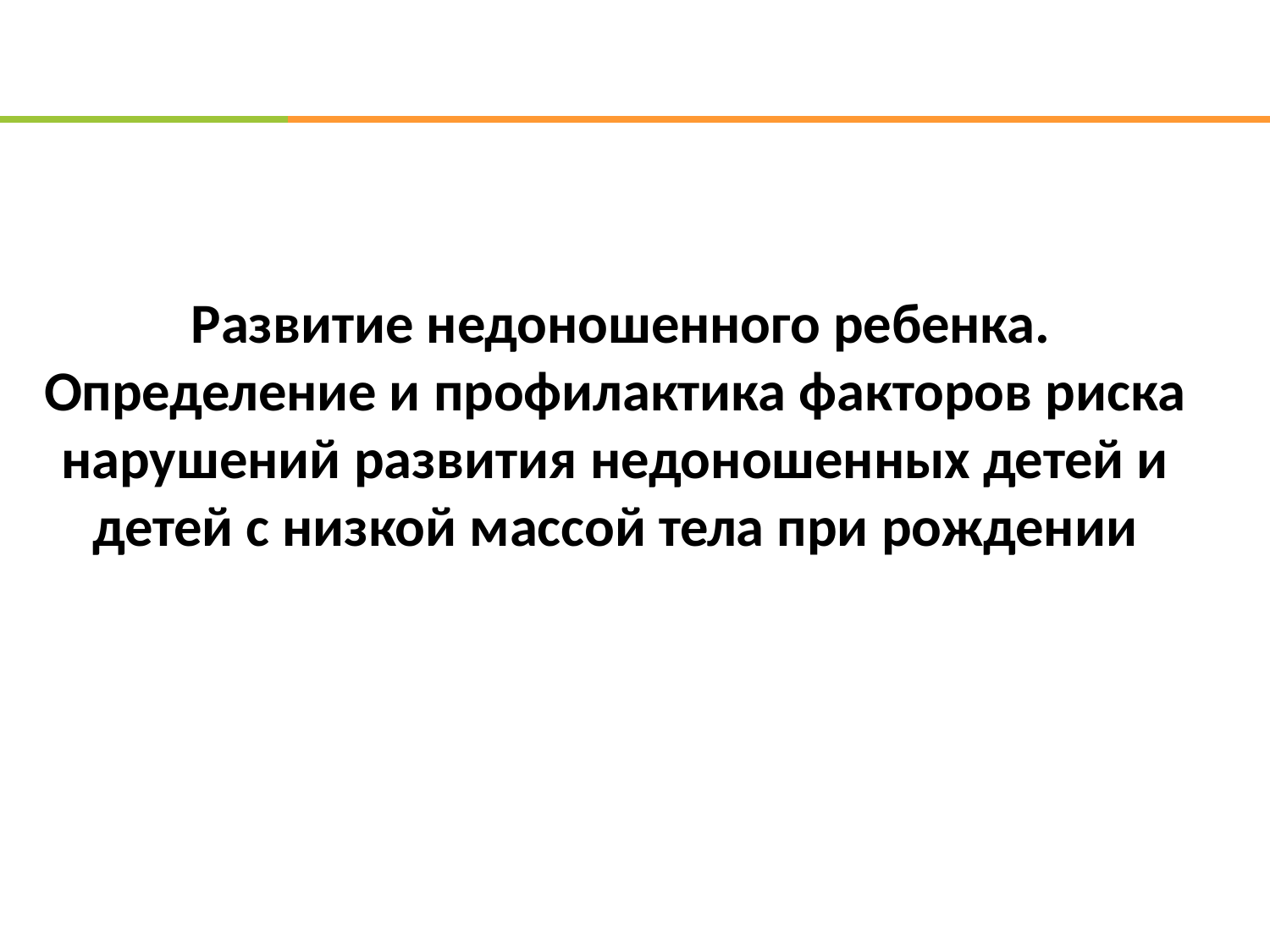

Развитие недоношенного ребенка.
Определение и профилактика факторов риска  нарушений развития недоношенных детей и  детей с низкой массой тела при рождении